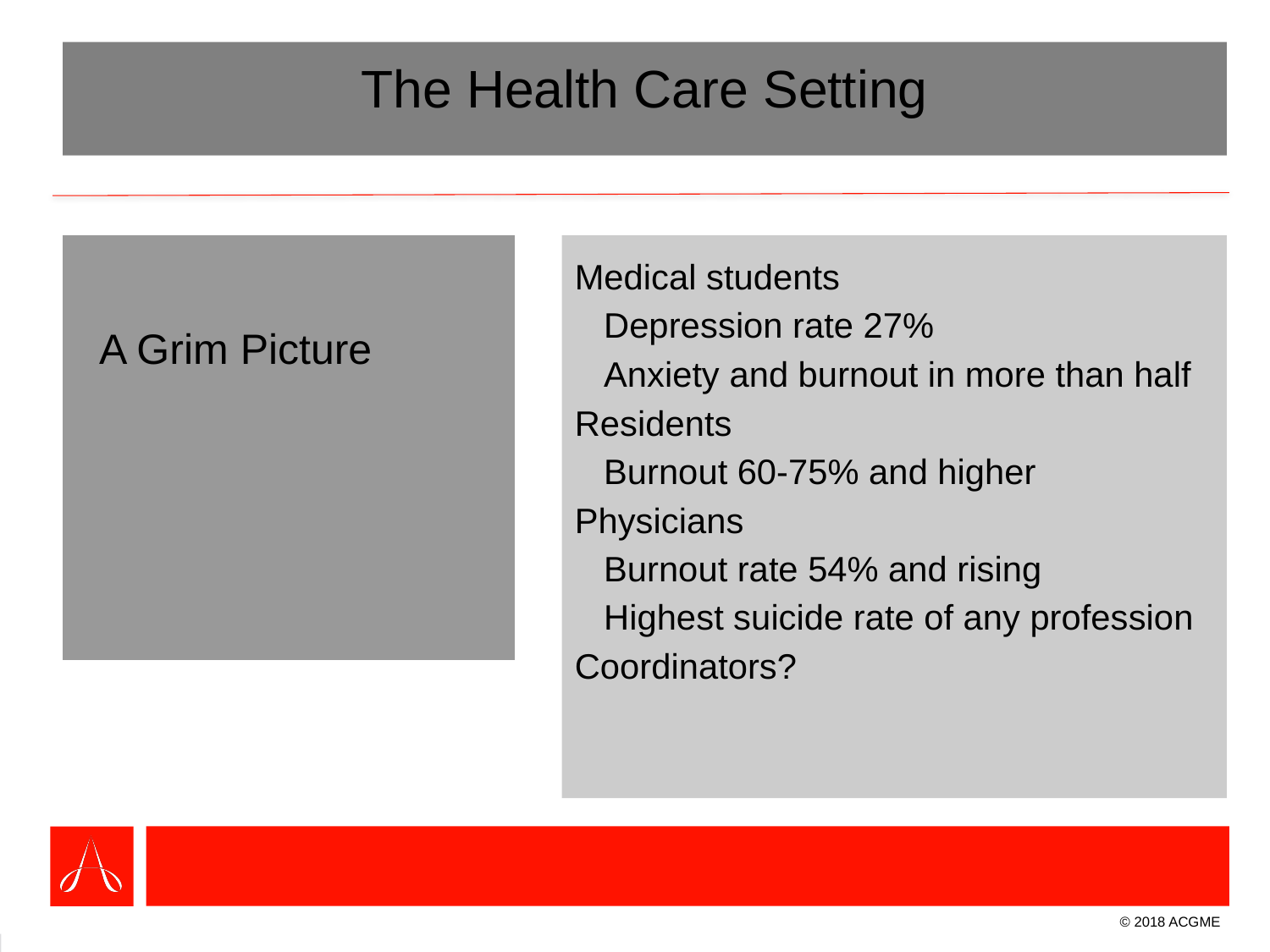

# The Health Care Setting

  A Grim Picture
Medical students
   Depression rate 27%
   Anxiety and burnout in more than half
Residents
   Burnout 60-75% and higher
Physicians
   Burnout rate 54% and rising
   Highest suicide rate of any profession
Coordinators?